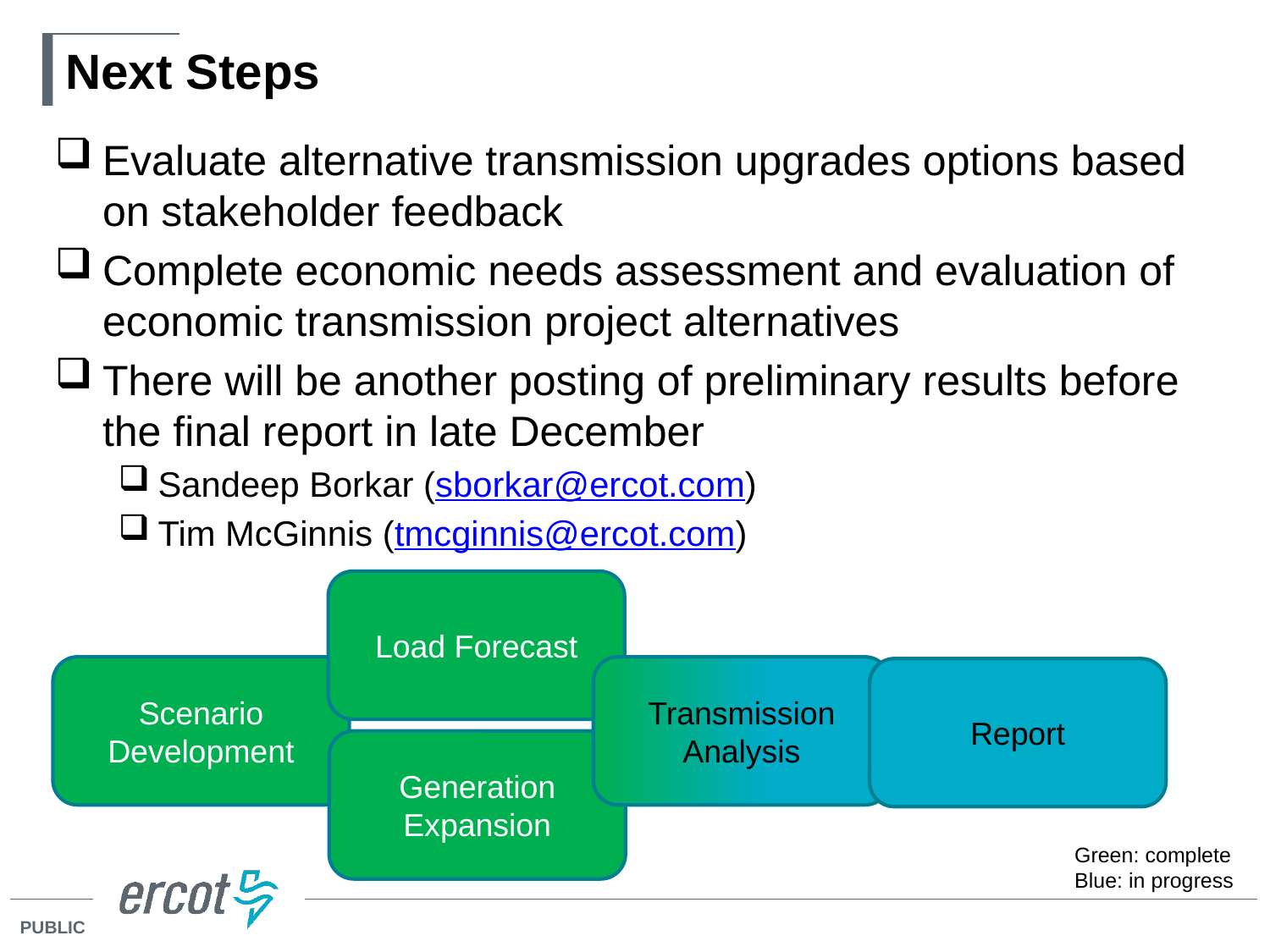

# Next Steps
Evaluate alternative transmission upgrades options based on stakeholder feedback
Complete economic needs assessment and evaluation of economic transmission project alternatives
There will be another posting of preliminary results before the final report in late December
Sandeep Borkar (sborkar@ercot.com)
Tim McGinnis (tmcginnis@ercot.com)

Load Forecast
Scenario Development
Transmission Analysis
Report
Generation Expansion
Green: complete
Blue: in progress